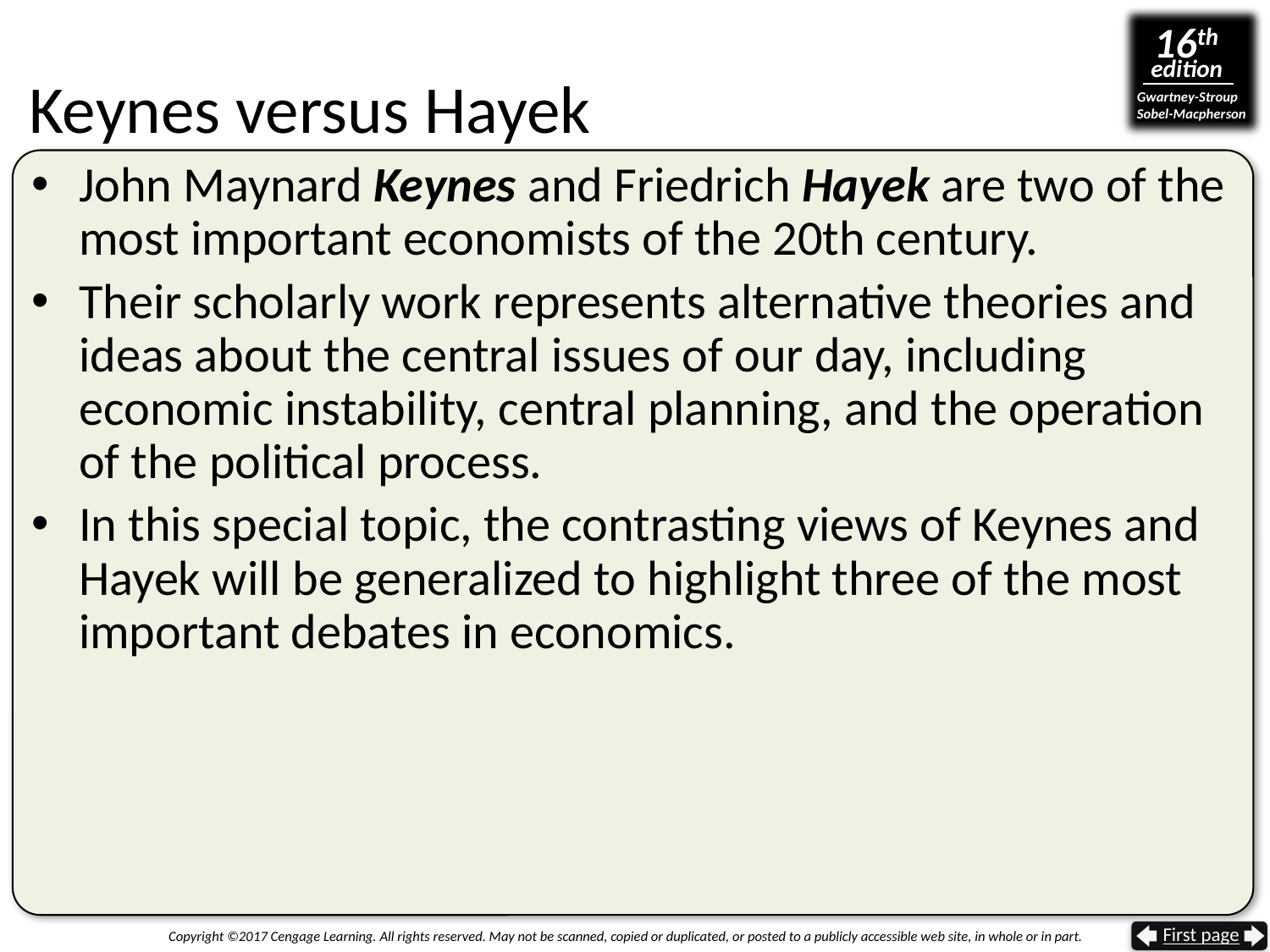

# Keynes versus Hayek
John Maynard Keynes and Friedrich Hayek are two of the most important economists of the 20th century.
Their scholarly work represents alternative theories and ideas about the central issues of our day, including economic instability, central planning, and the operation of the political process.
In this special topic, the contrasting views of Keynes and Hayek will be generalized to highlight three of the most important debates in economics.